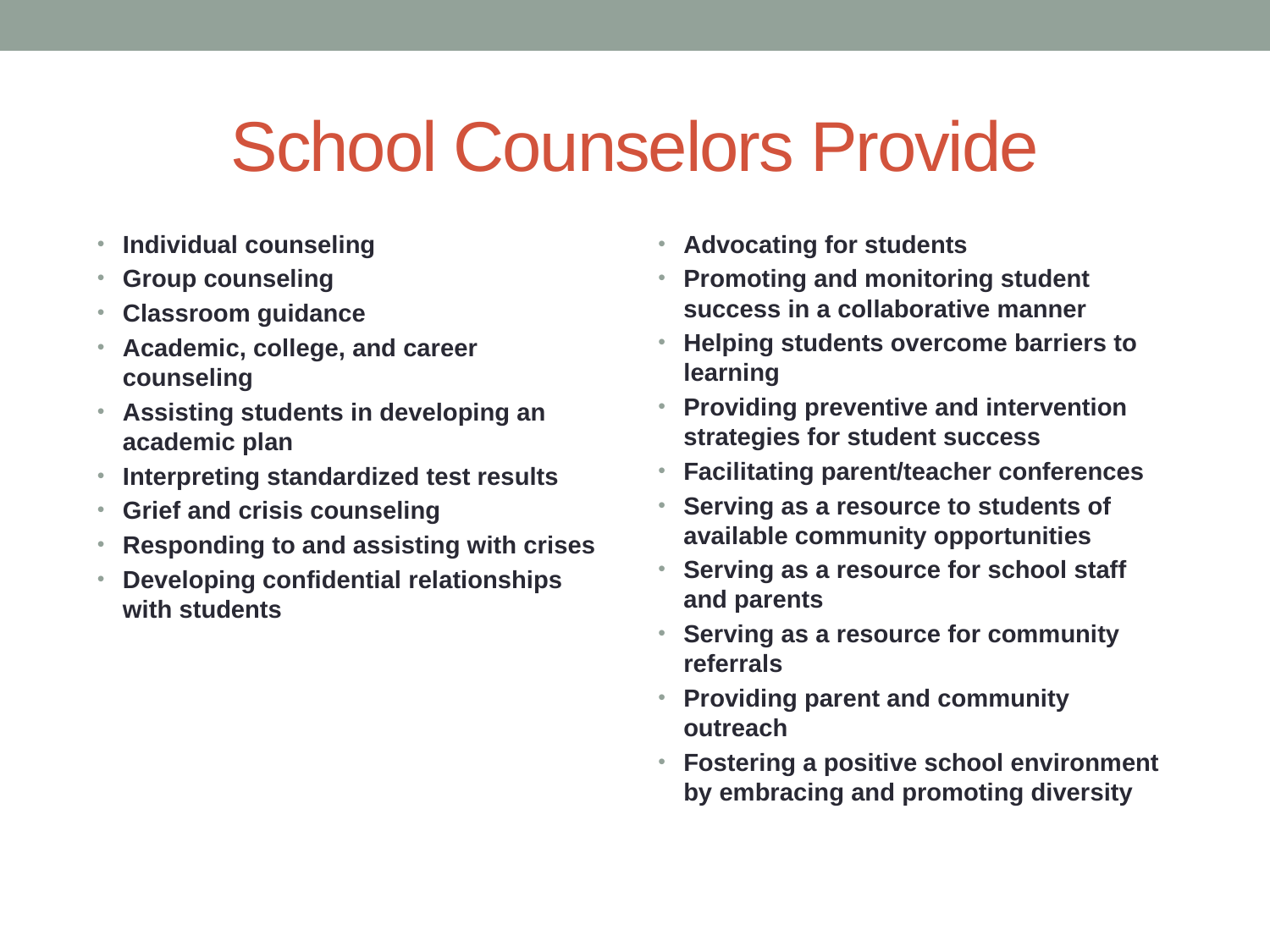

# School Counselors Provide
Individual counseling
Group counseling
Classroom guidance
Academic, college, and career counseling
Assisting students in developing an academic plan
Interpreting standardized test results
Grief and crisis counseling
Responding to and assisting with crises
Developing confidential relationships with students
Advocating for students
Promoting and monitoring student success in a collaborative manner
Helping students overcome barriers to learning
Providing preventive and intervention strategies for student success
Facilitating parent/teacher conferences
Serving as a resource to students of available community opportunities
Serving as a resource for school staff and parents
Serving as a resource for community referrals
Providing parent and community outreach
Fostering a positive school environment by embracing and promoting diversity